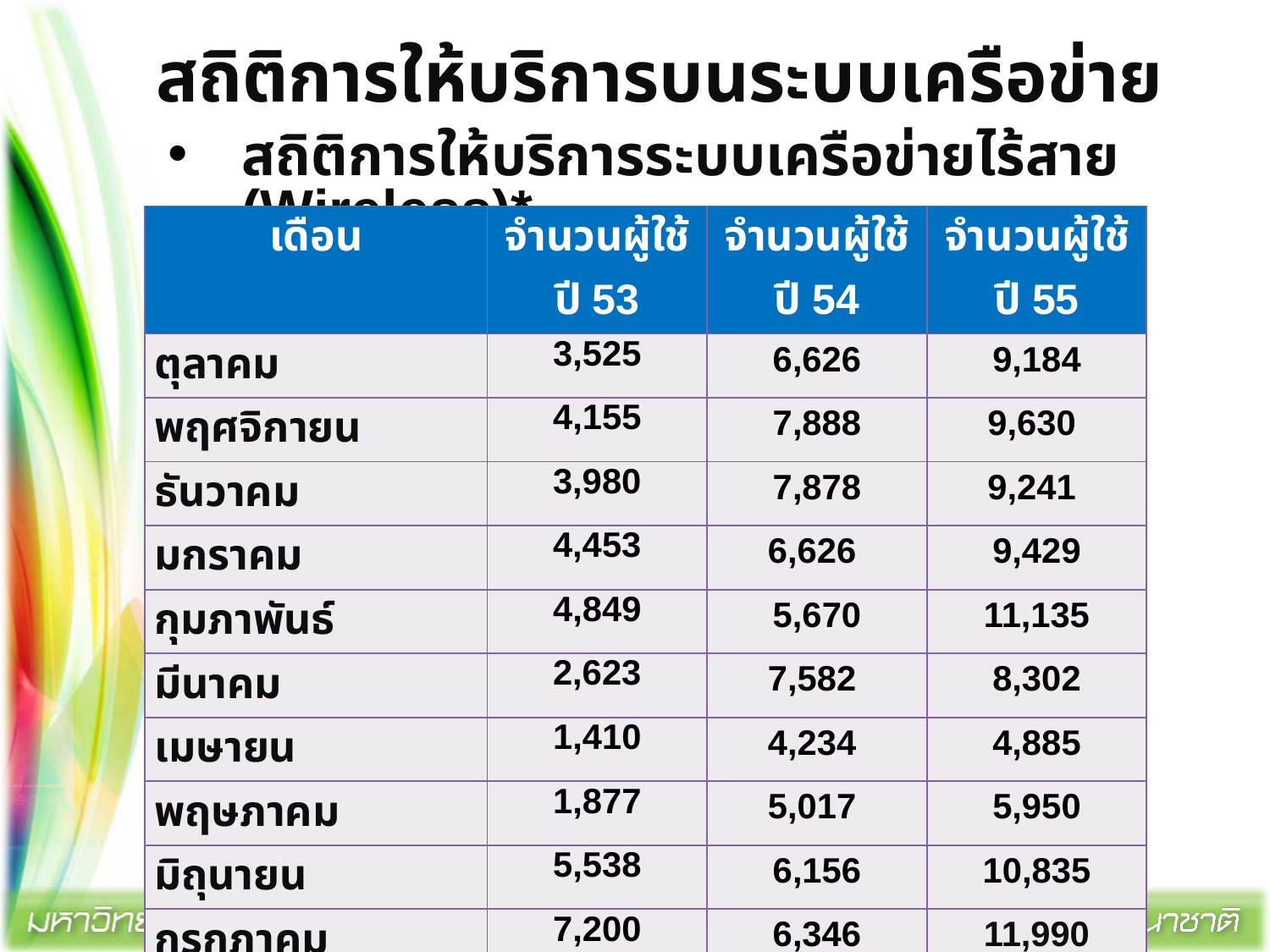

# สถิติการให้บริการบนระบบเครือข่าย
สถิติการให้บริการระบบเครือข่ายไร้สาย (Wireless)*
| เดือน | จำนวนผู้ใช้ ปี 53 | จำนวนผู้ใช้ ปี 54 | จำนวนผู้ใช้ ปี 55 |
| --- | --- | --- | --- |
| ตุลาคม | 3,525 | 6,626 | 9,184 |
| พฤศจิกายน | 4,155 | 7,888 | 9,630 |
| ธันวาคม | 3,980 | 7,878 | 9,241 |
| มกราคม | 4,453 | 6,626 | 9,429 |
| กุมภาพันธ์ | 4,849 | 5,670 | 11,135 |
| มีนาคม | 2,623 | 7,582 | 8,302 |
| เมษายน | 1,410 | 4,234 | 4,885 |
| พฤษภาคม | 1,877 | 5,017 | 5,950 |
| มิถุนายน | 5,538 | 6,156 | 10,835 |
| กรกฎาคม | 7,200 | 6,346 | 11,990 |
| สิงหาคม | 7,642 | 6,667 | 12,178 |
| กันยายน | 8,425 | 7,794 | 12,456 |